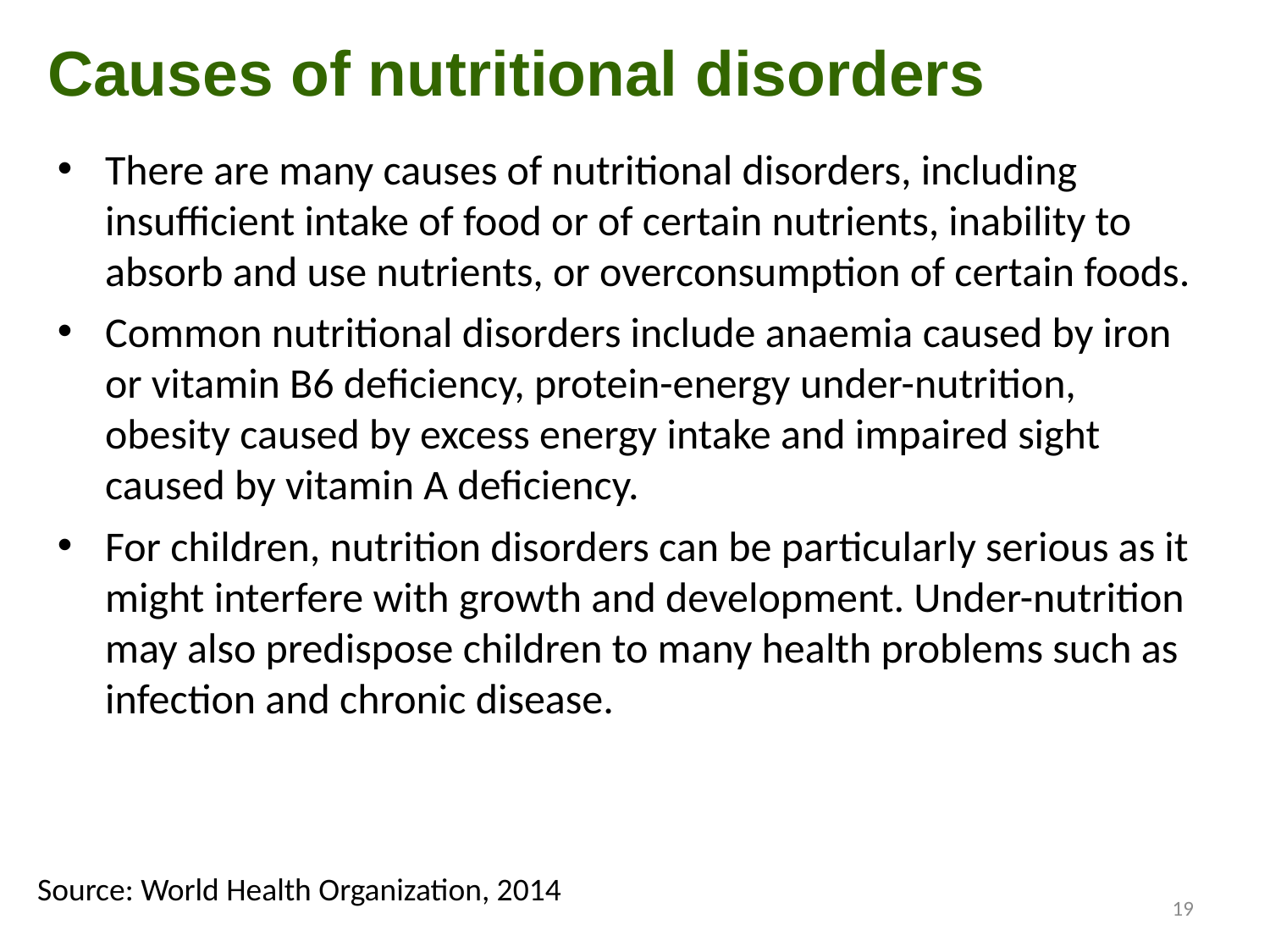

Causes of nutritional disorders
There are many causes of nutritional disorders, including insufficient intake of food or of certain nutrients, inability to absorb and use nutrients, or overconsumption of certain foods.
Common nutritional disorders include anaemia caused by iron or vitamin B6 deficiency, protein-energy under-nutrition, obesity caused by excess energy intake and impaired sight caused by vitamin A deficiency.
For children, nutrition disorders can be particularly serious as it might interfere with growth and development. Under-nutrition may also predispose children to many health problems such as infection and chronic disease.
Source: World Health Organization, 2014
19